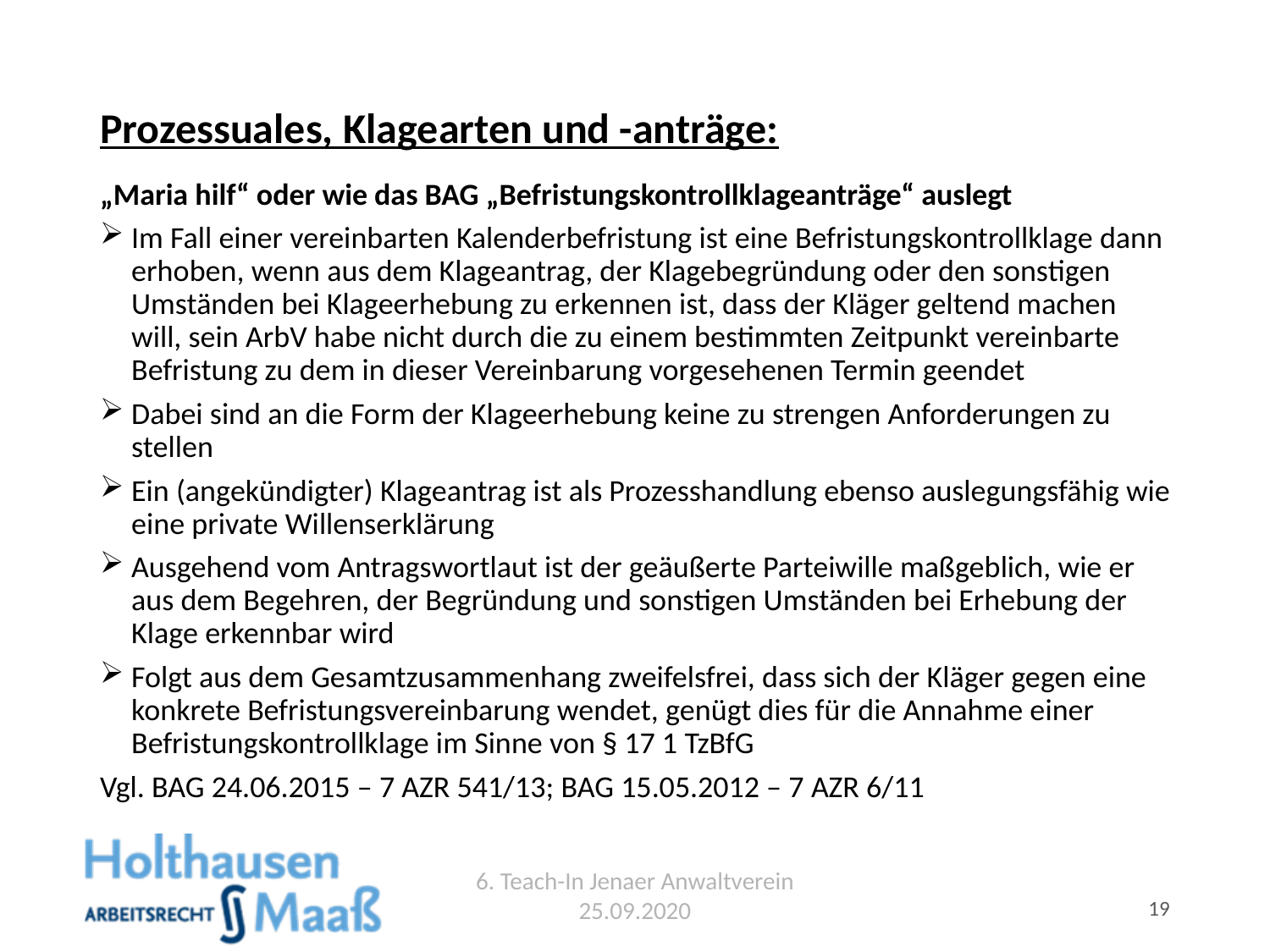

# Prozessuales, Klagearten und -anträge:
„Maria hilf“ oder wie das BAG „Befristungskontrollklageanträge“ auslegt
Im Fall einer vereinbarten Kalenderbefristung ist eine Befristungskontrollklage dann erho­ben, wenn aus dem Klageantrag, der Klagebegründung oder den sonstigen Umständen bei Klageerhebung zu erkennen ist, dass der Kläger geltend machen will, sein ArbV habe nicht durch die zu einem bestimmten Zeitpunkt vereinbarte Befristung zu dem in dieser Vereinbarung vorgesehenen Termin geendet
Dabei sind an die Form der Klageerhebung keine zu strengen Anforderungen zu stellen
Ein (angekündigter) Klageantrag ist als Prozesshandlung ebenso auslegungsfähig wie eine private Willenserklärung
Ausgehend vom Antragswortlaut ist der geäußerte Parteiwille maßgeblich, wie er aus dem Begehren, der Begründung und sonstigen Umständen bei Erhebung der Klage erkennbar wird
Folgt aus dem Gesamtzusammenhang zweifelsfrei, dass sich der Kläger gegen eine konkrete Befristungsvereinbarung wendet, genügt dies für die Annahme einer Befristungskontrollklage im Sinne von § 17 1 TzBfG
Vgl. BAG 24.06.2015 – 7 AZR 541/13; BAG 15.05.2012 – 7 AZR 6/11

6. Teach-In Jenaer Anwaltverein 25.09.2020
19